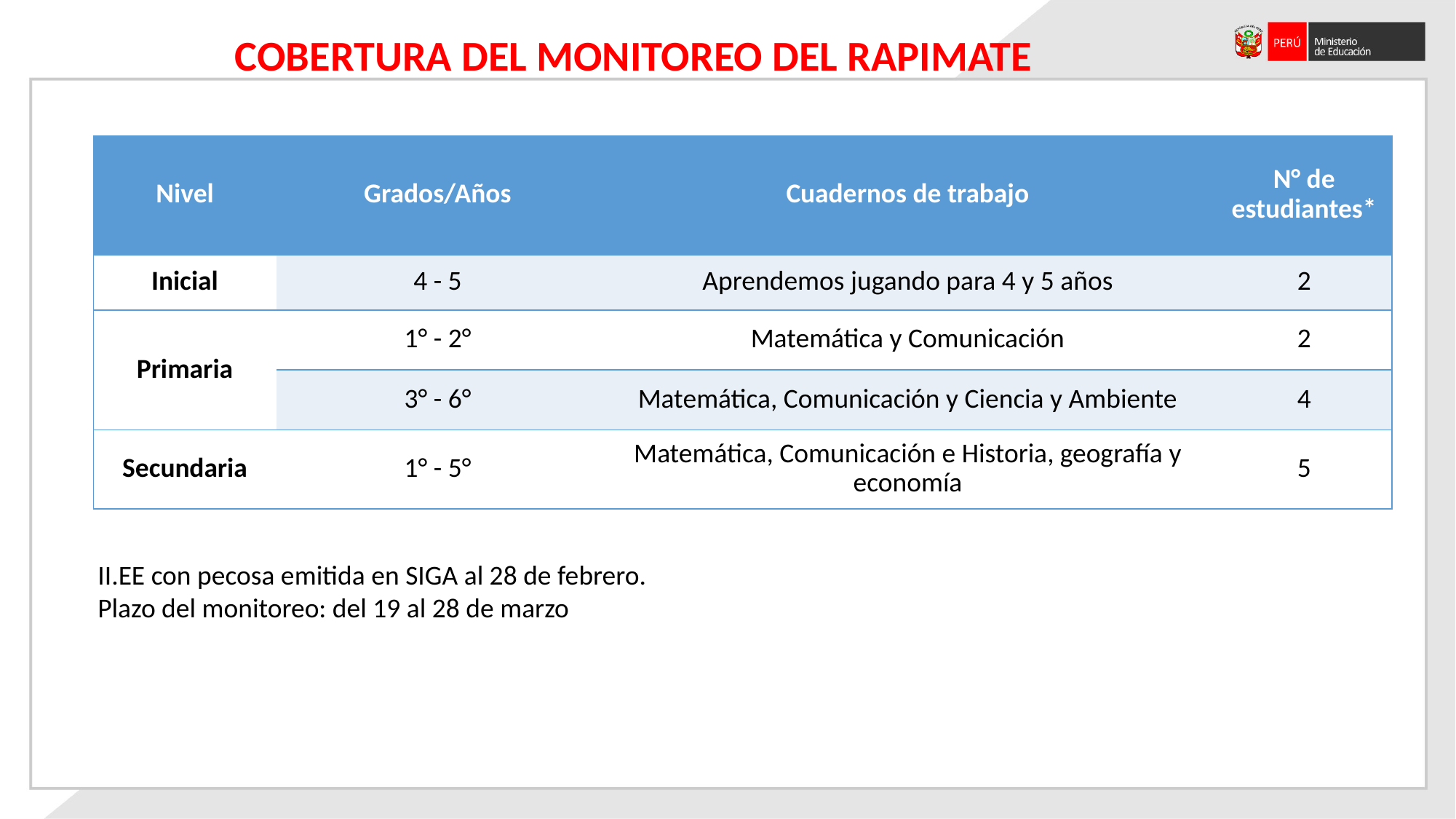

COBERTURA DEL MONITOREO DEL RAPIMATE
| Nivel | Grados/Años | Cuadernos de trabajo | N° de estudiantes\* |
| --- | --- | --- | --- |
| Inicial | 4 - 5 | Aprendemos jugando para 4 y 5 años | 2 |
| Primaria | 1° - 2° | Matemática y Comunicación | 2 |
|  | 3° - 6° | Matemática, Comunicación y Ciencia y Ambiente | 4 |
| Secundaria | 1° - 5° | Matemática, Comunicación e Historia, geografía y economía | 5 |
II.EE con pecosa emitida en SIGA al 28 de febrero.
Plazo del monitoreo: del 19 al 28 de marzo